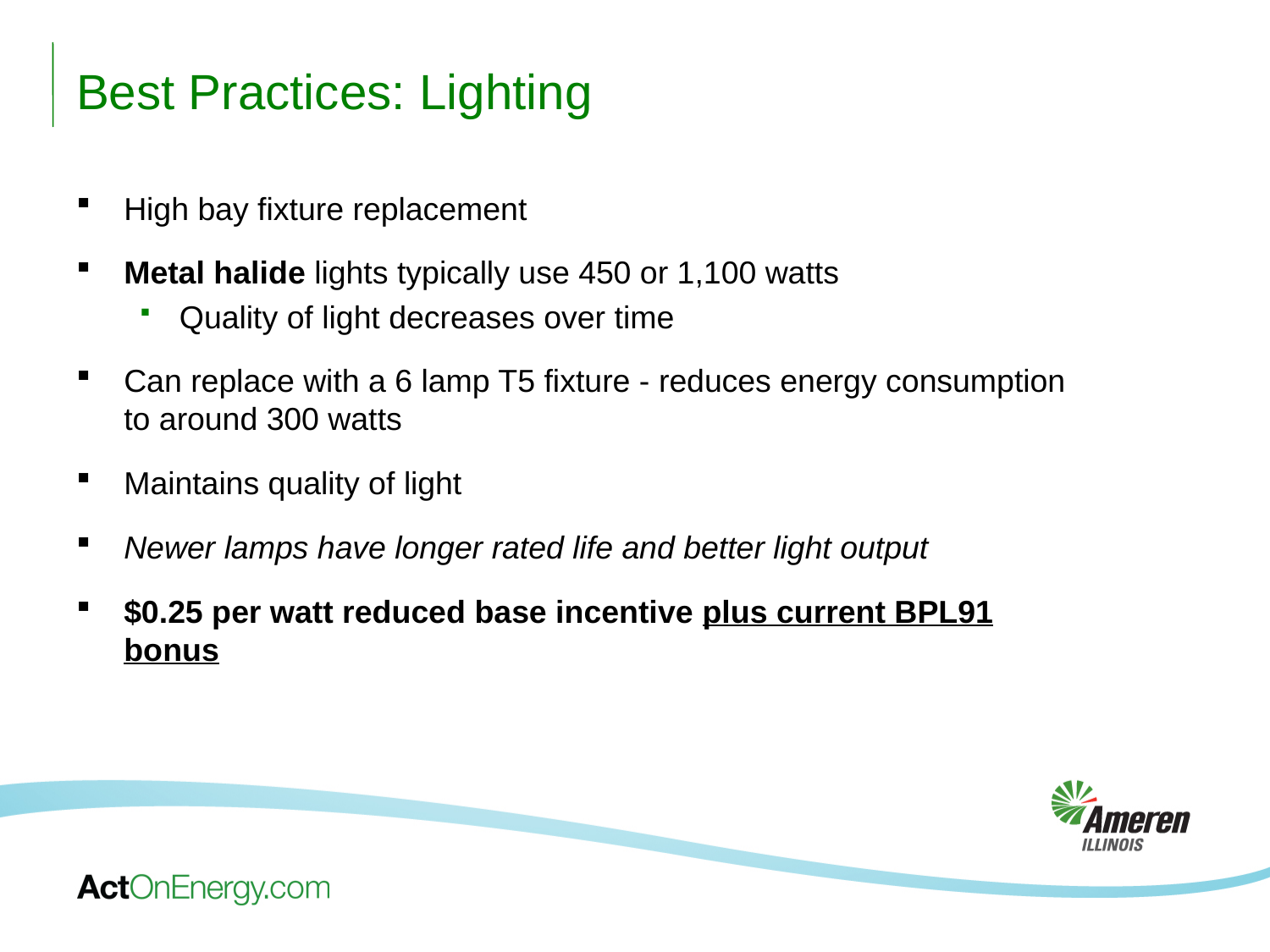

Best Practices: Lighting

High bay fixture replacement

Metal halide lights typically use 450 or 1,100 watts
Quality of light decreases over time

Can replace with a 6 lamp T5 fixture - reduces energy consumption to around 300 watts

Maintains quality of light

Newer lamps have longer rated life and better light output

$0.25 per watt reduced base incentive plus current BPL91 bonus